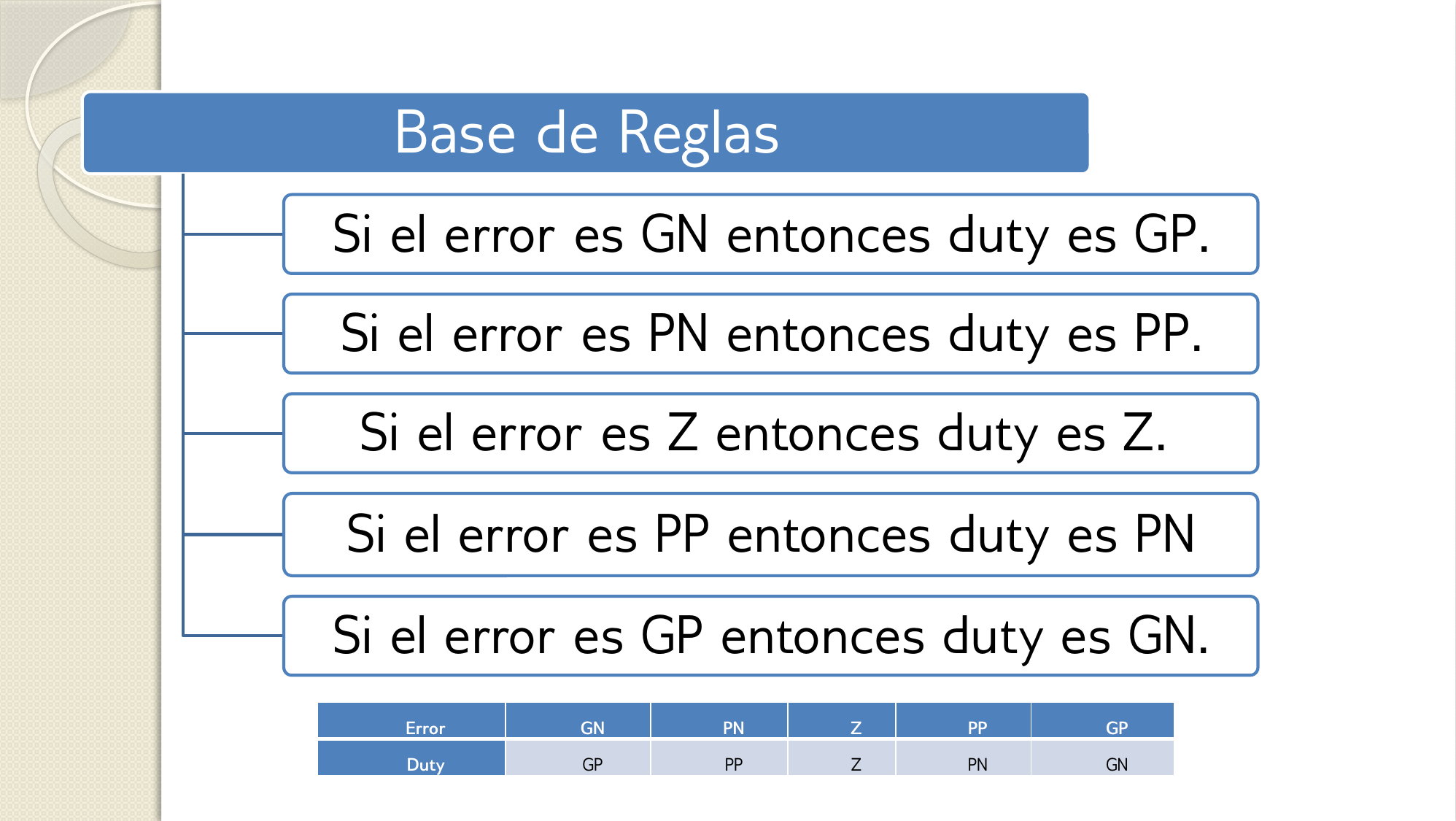

Base de Reglas
Si el error es GN entonces duty es GP.
Si el error es PN entonces duty es PP.
Si el error es Z entonces duty es Z.
Si el error es PP entonces duty es PN
Si el error es GP entonces duty es GN.
| Error | GN | PN | Z | PP | GP |
| --- | --- | --- | --- | --- | --- |
| Duty | GP | PP | Z | PN | GN |